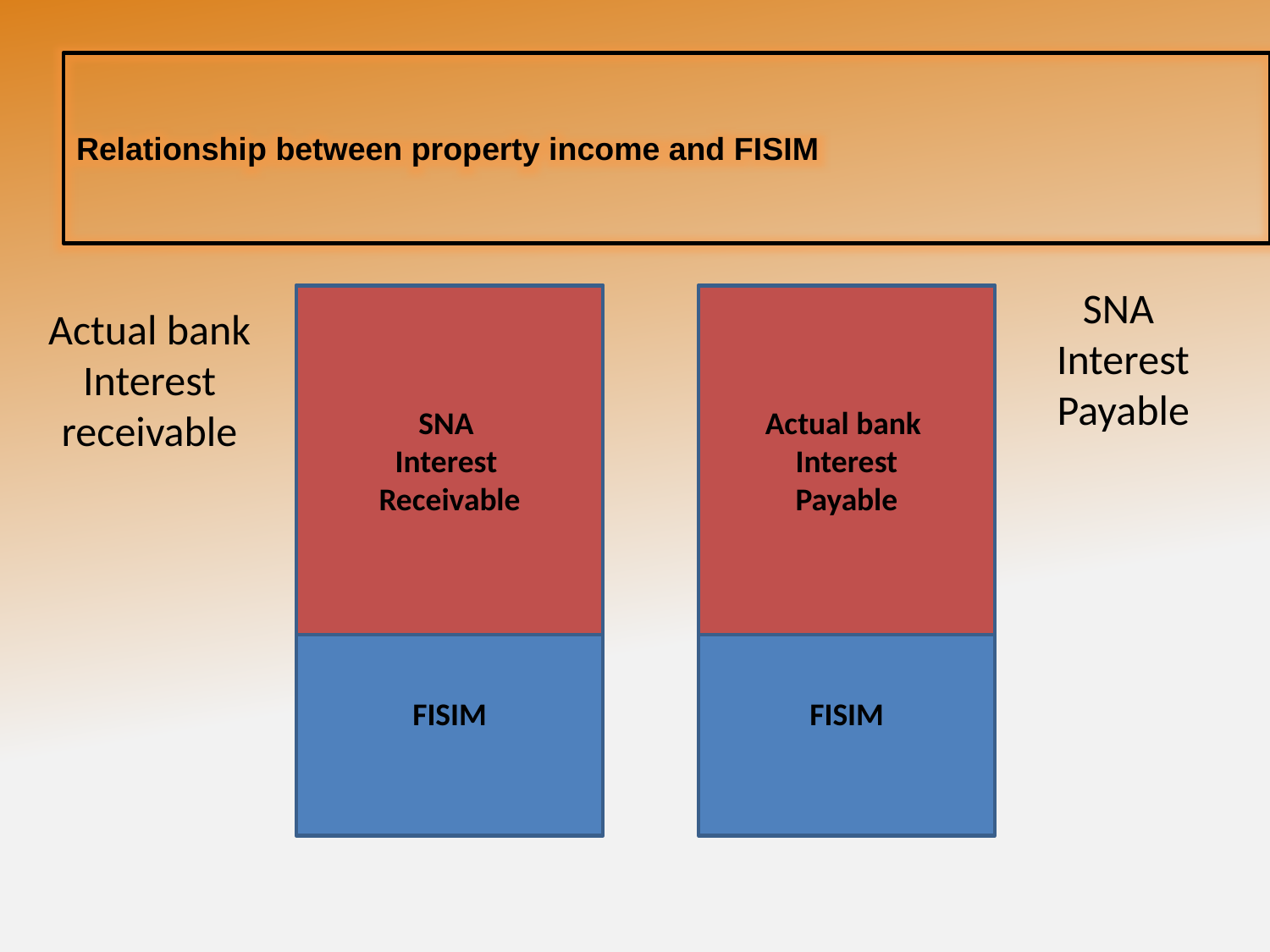

Relationship between property income and FISIM

SNA
Interest
Payable

FISIM
SNA
Interest
Receivable

FISIM
Actual bank
Interest
Payable
Actual bank
Interest
receivable